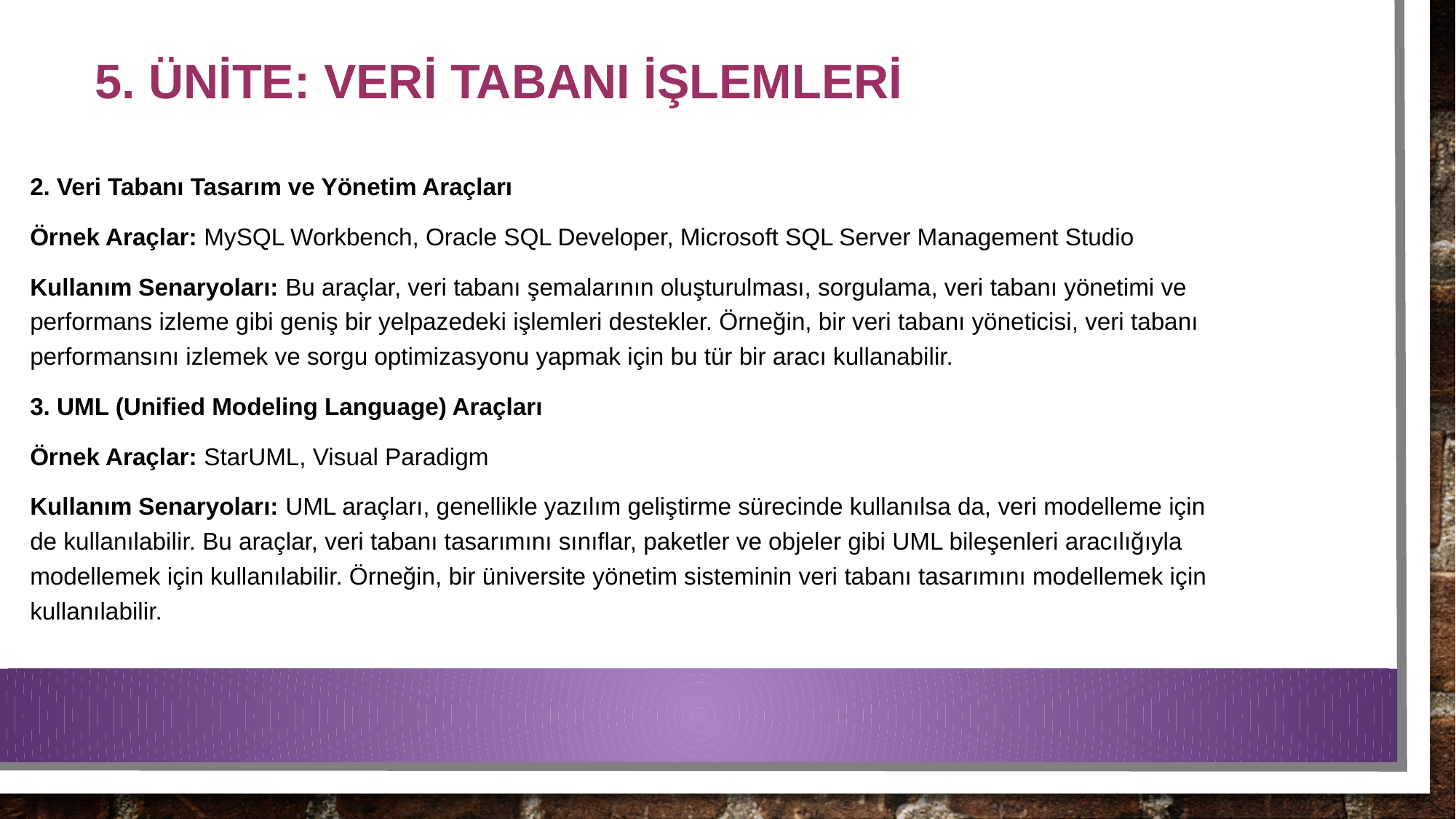

# 5. ÜNİTE: VERİ TABANI İŞLEMLERİ
2. Veri Tabanı Tasarım ve Yönetim Araçları
Örnek Araçlar: MySQL Workbench, Oracle SQL Developer, Microsoft SQL Server Management Studio
Kullanım Senaryoları: Bu araçlar, veri tabanı şemalarının oluşturulması, sorgulama, veri tabanı yönetimi ve performans izleme gibi geniş bir yelpazedeki işlemleri destekler. Örneğin, bir veri tabanı yöneticisi, veri tabanı performansını izlemek ve sorgu optimizasyonu yapmak için bu tür bir aracı kullanabilir.
3. UML (Unified Modeling Language) Araçları
Örnek Araçlar: StarUML, Visual Paradigm
Kullanım Senaryoları: UML araçları, genellikle yazılım geliştirme sürecinde kullanılsa da, veri modelleme için de kullanılabilir. Bu araçlar, veri tabanı tasarımını sınıflar, paketler ve objeler gibi UML bileşenleri aracılığıyla modellemek için kullanılabilir. Örneğin, bir üniversite yönetim sisteminin veri tabanı tasarımını modellemek için kullanılabilir.